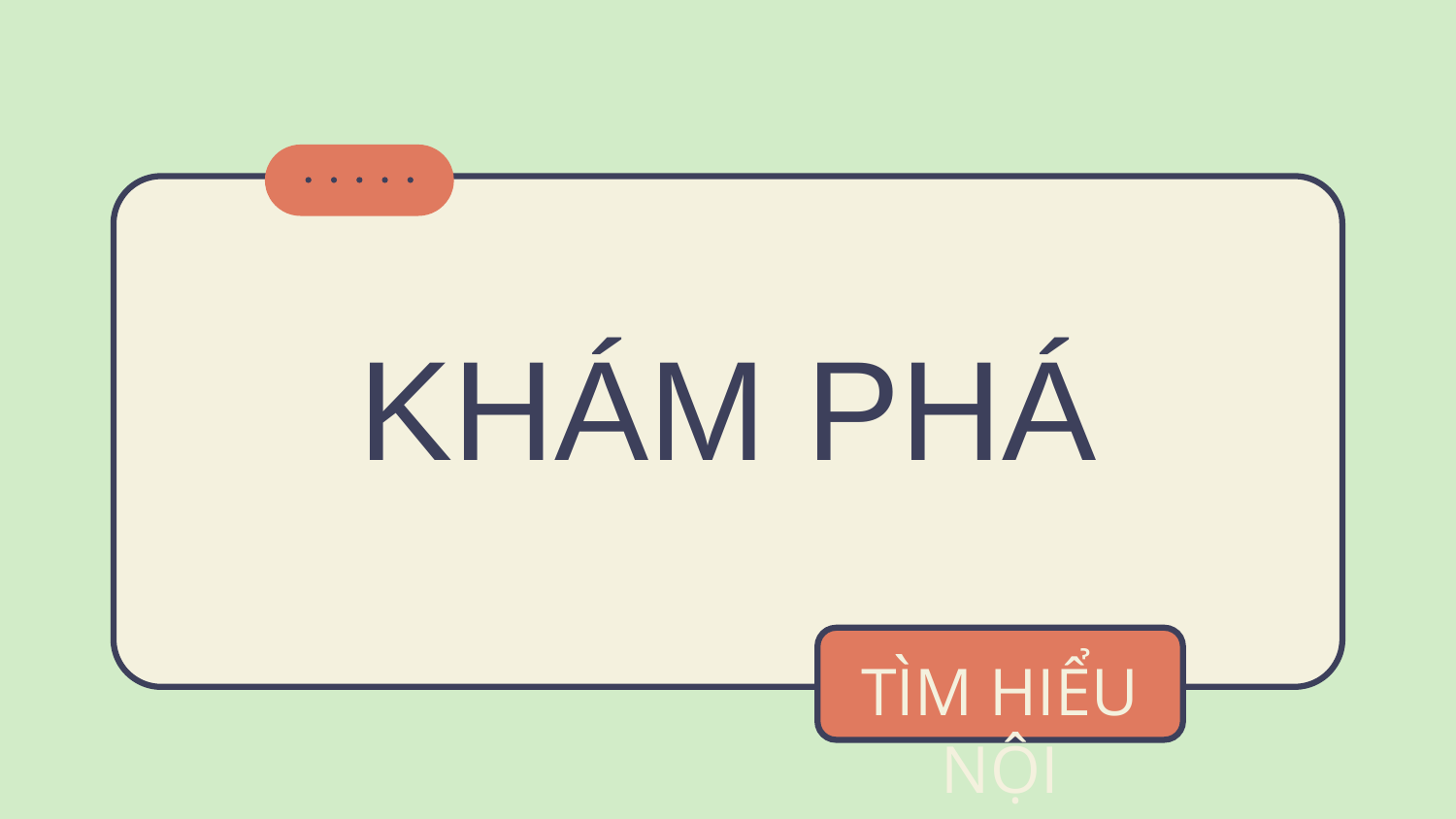

# KHÁM PHÁ

TÌM HIỂU NỘI DUNG
 BÀI HỌC